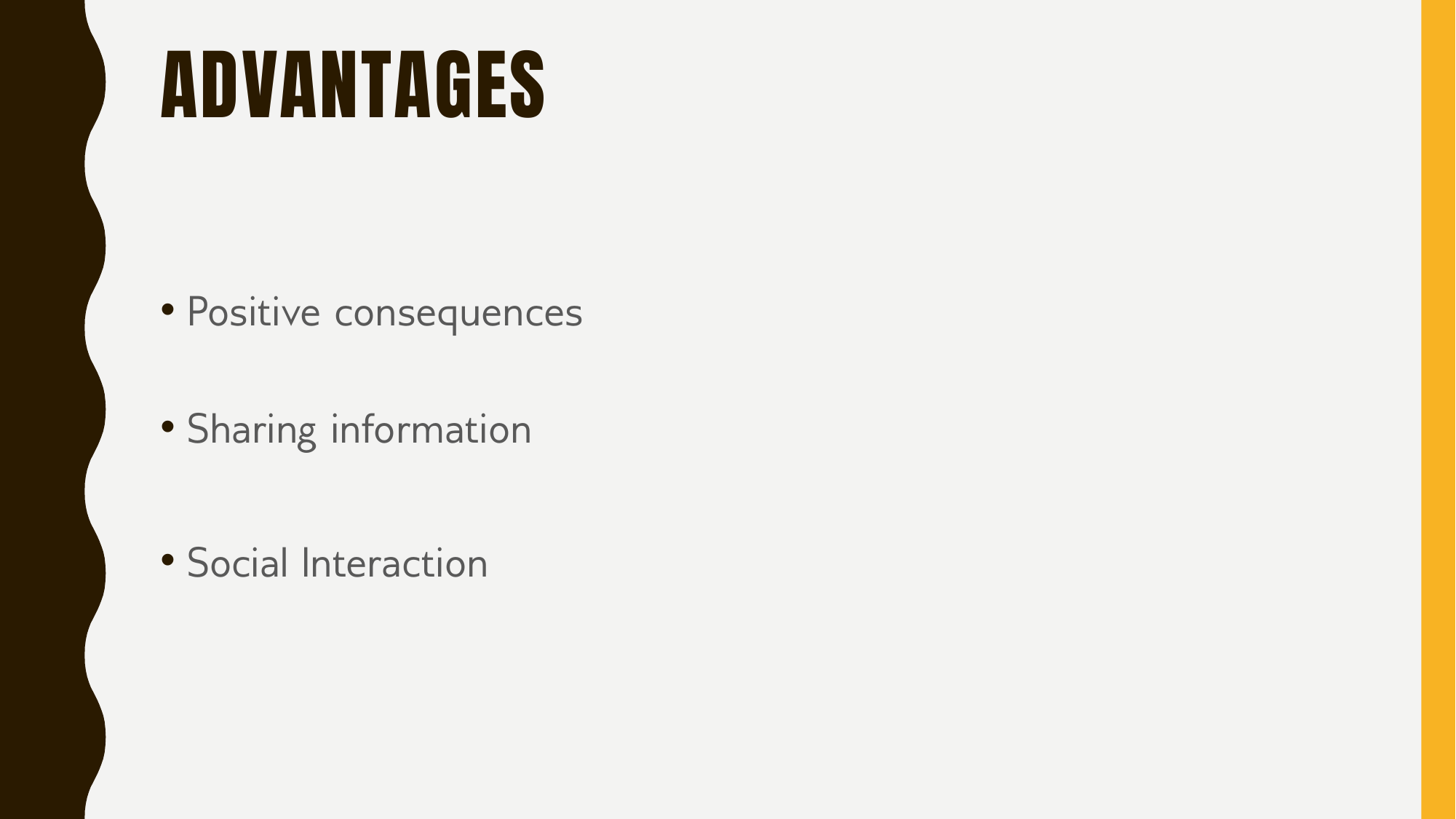

# Advantages
Positive consequences

Sharing information

Social Interaction